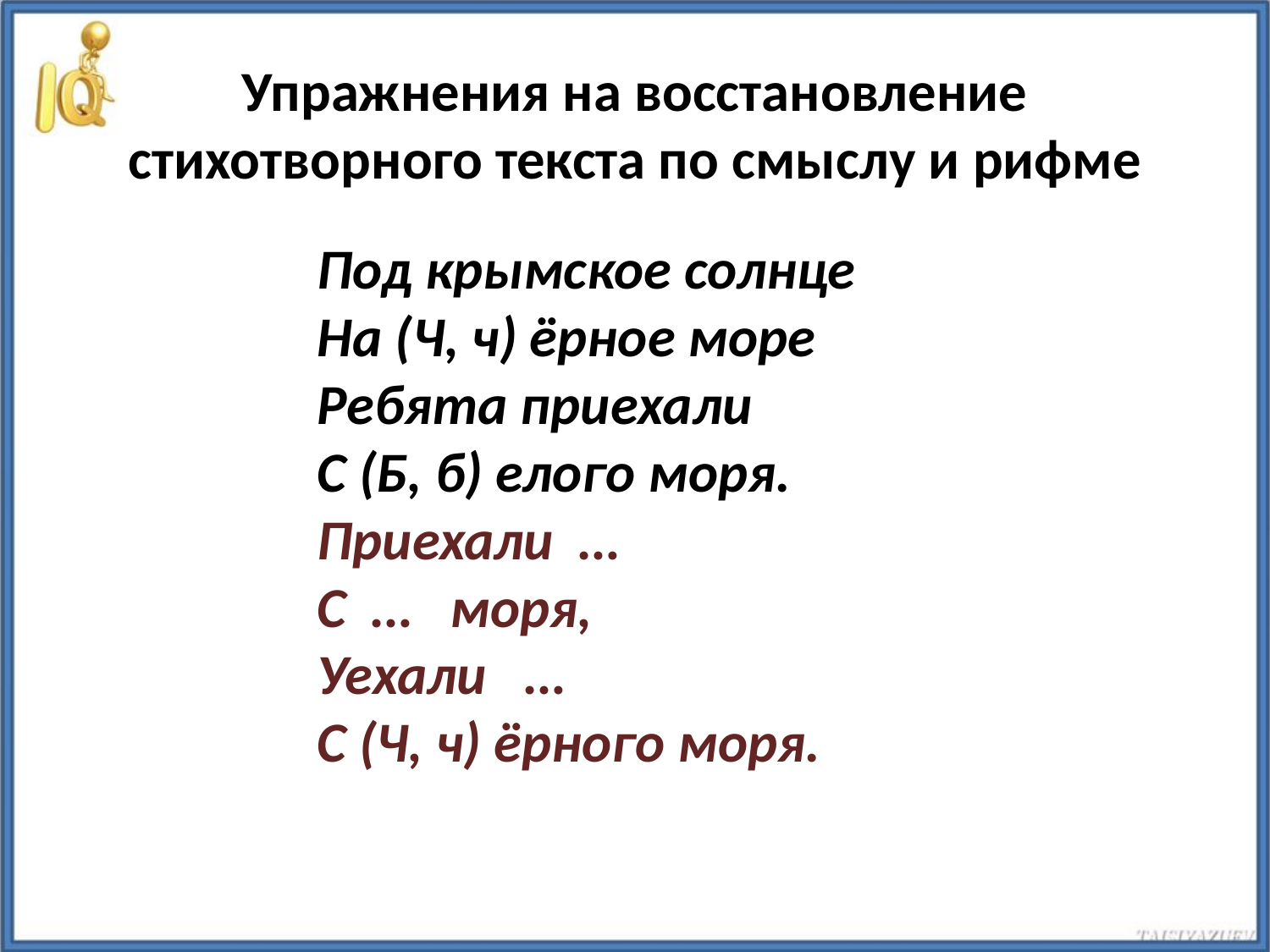

# Упражнения на восстановление стихотворного текста по смыслу и рифме
Под крымское солнце
На (Ч, ч) ёрное море
Ребята приехали
С (Б, б) елого моря.
Приехали  …
С  …   моря,
Уехали   …
С (Ч, ч) ёрного моря.